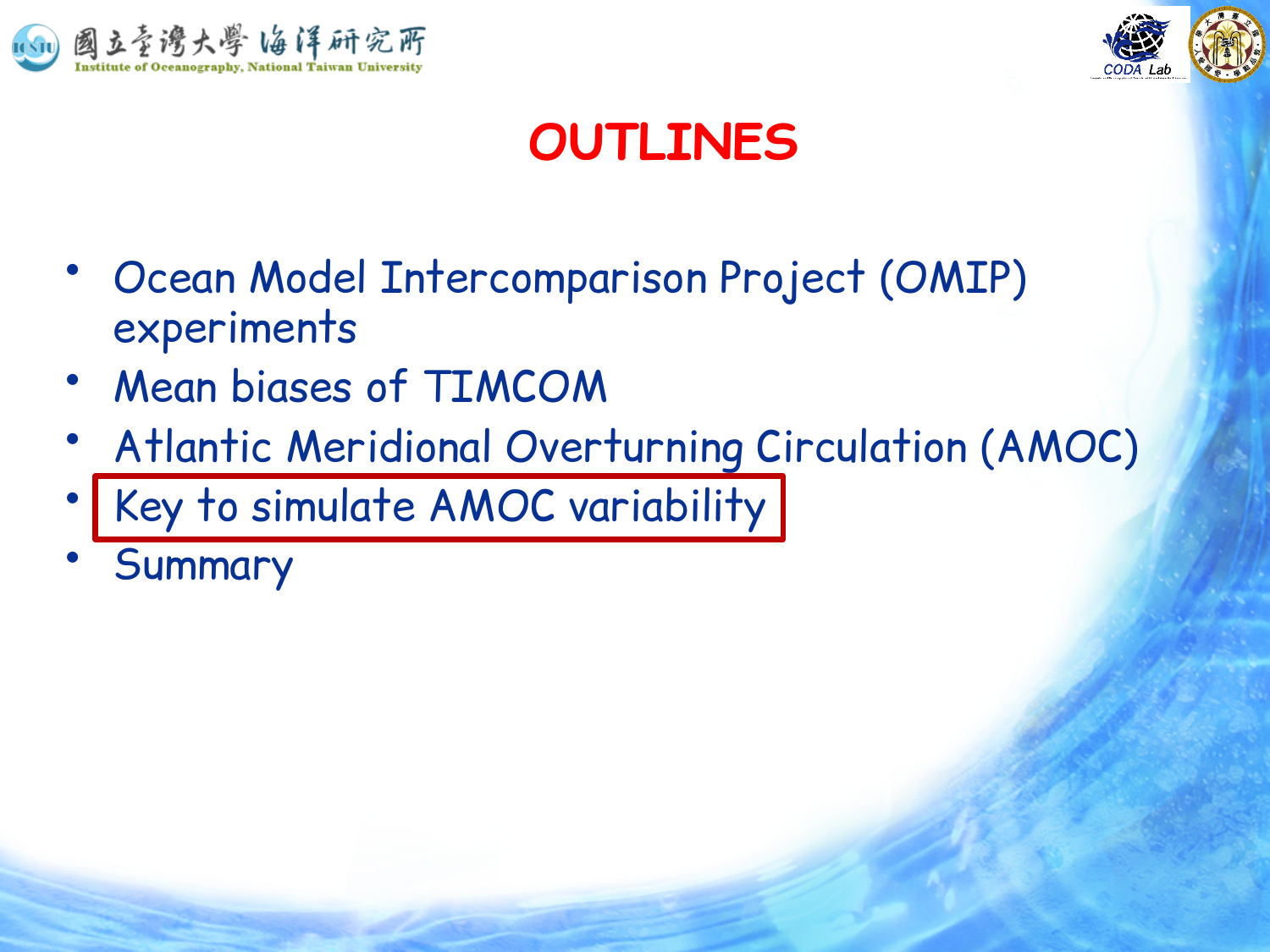

OUTLINES
Ocean Model Intercomparison Project (OMIP) experiments
Mean biases of TIMCOM
Atlantic Meridional Overturning Circulation (AMOC)
Key to simulate AMOC variability
Summary